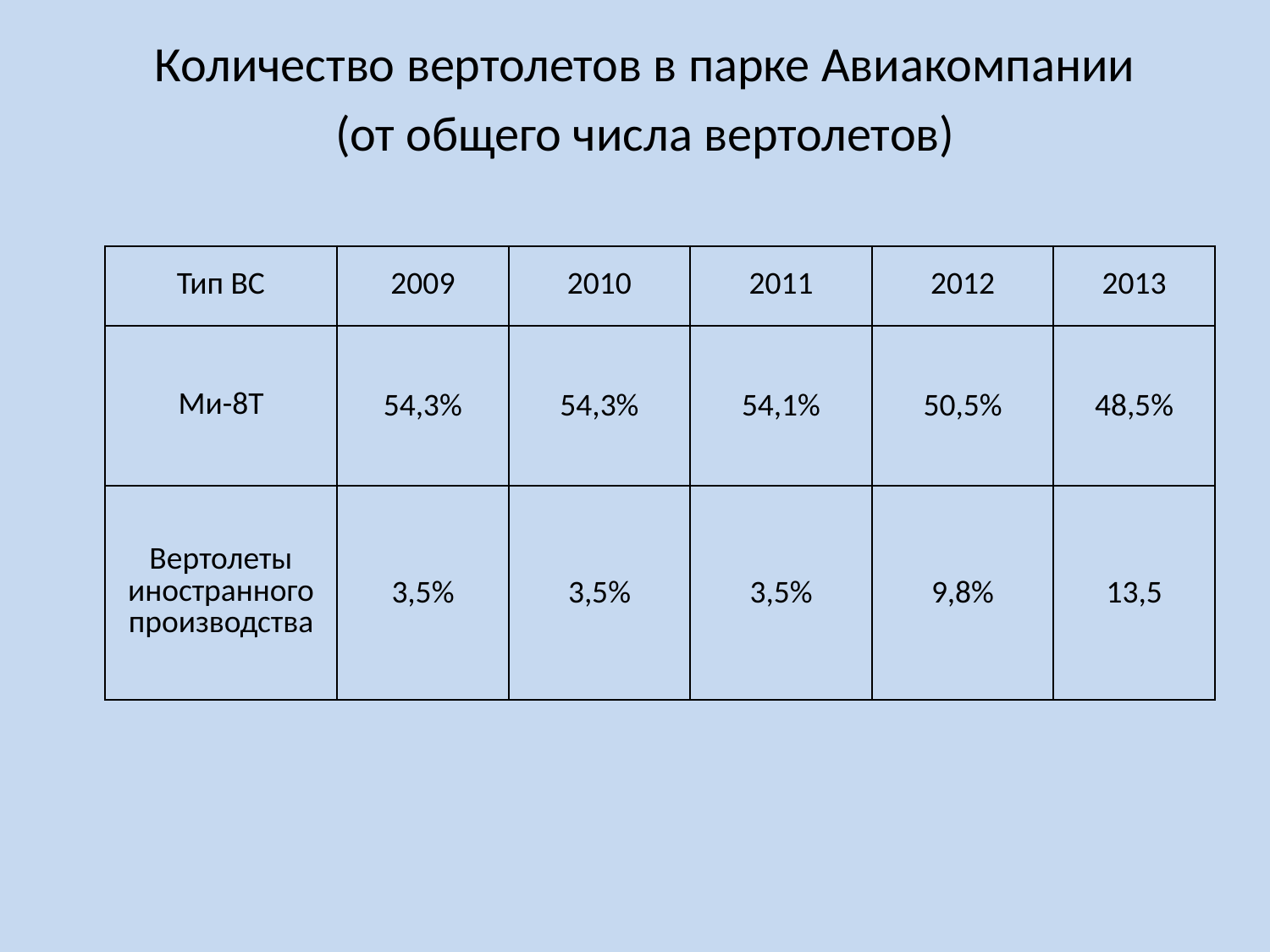

Количество вертолетов в парке Авиакомпании
(от общего числа вертолетов)

| Тип ВС | 2009 | 2010 | 2011 | 2012 | 2013 |
| --- | --- | --- | --- | --- | --- |
| Ми-8Т | 54,3% | 54,3% | 54,1% | 50,5% | 48,5% |
| Вертолеты иностранного производства | 3,5% | 3,5% | 3,5% | 9,8% | 13,5 |